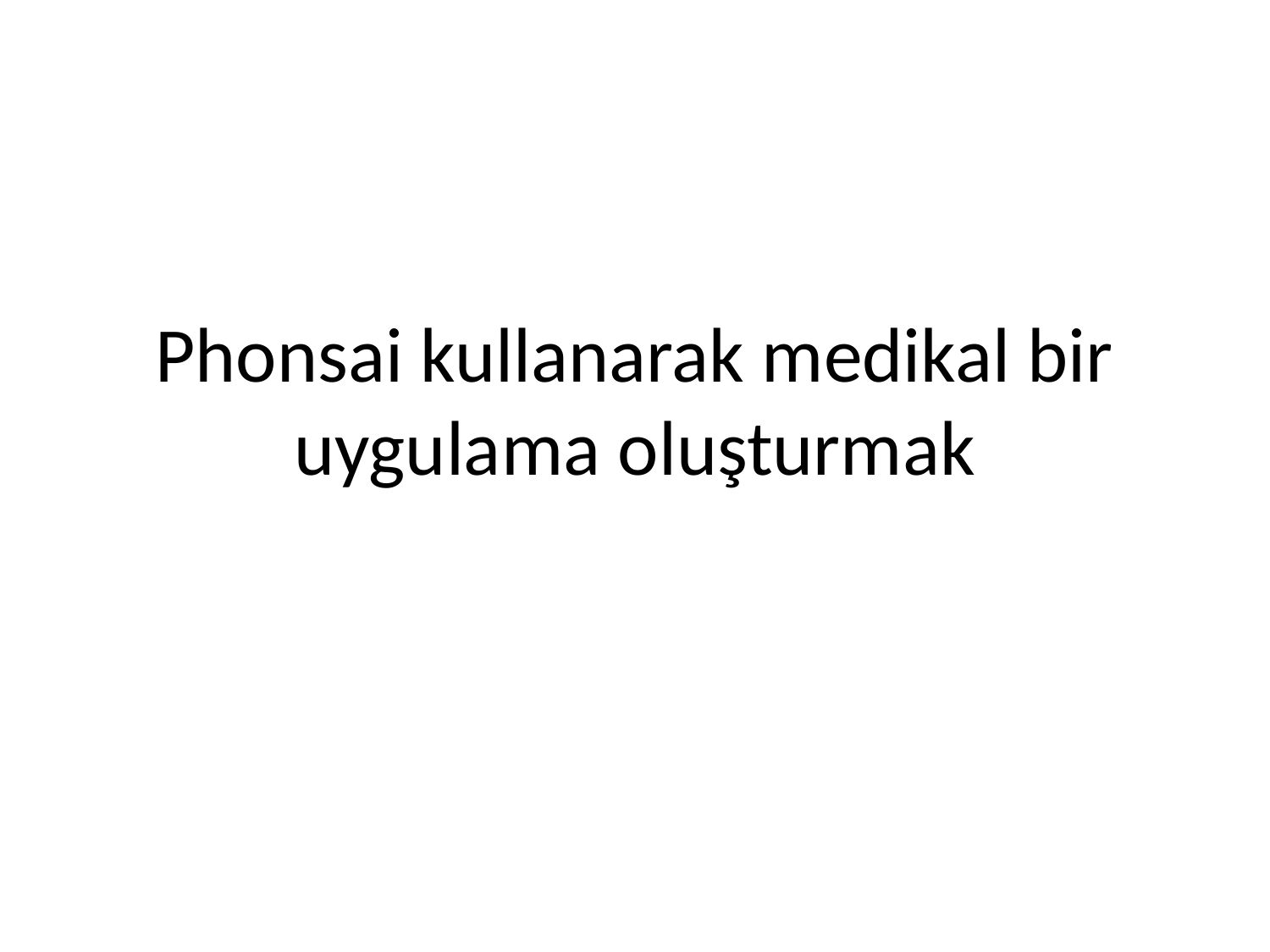

# Phonsai kullanarak medikal bir uygulama oluşturmak